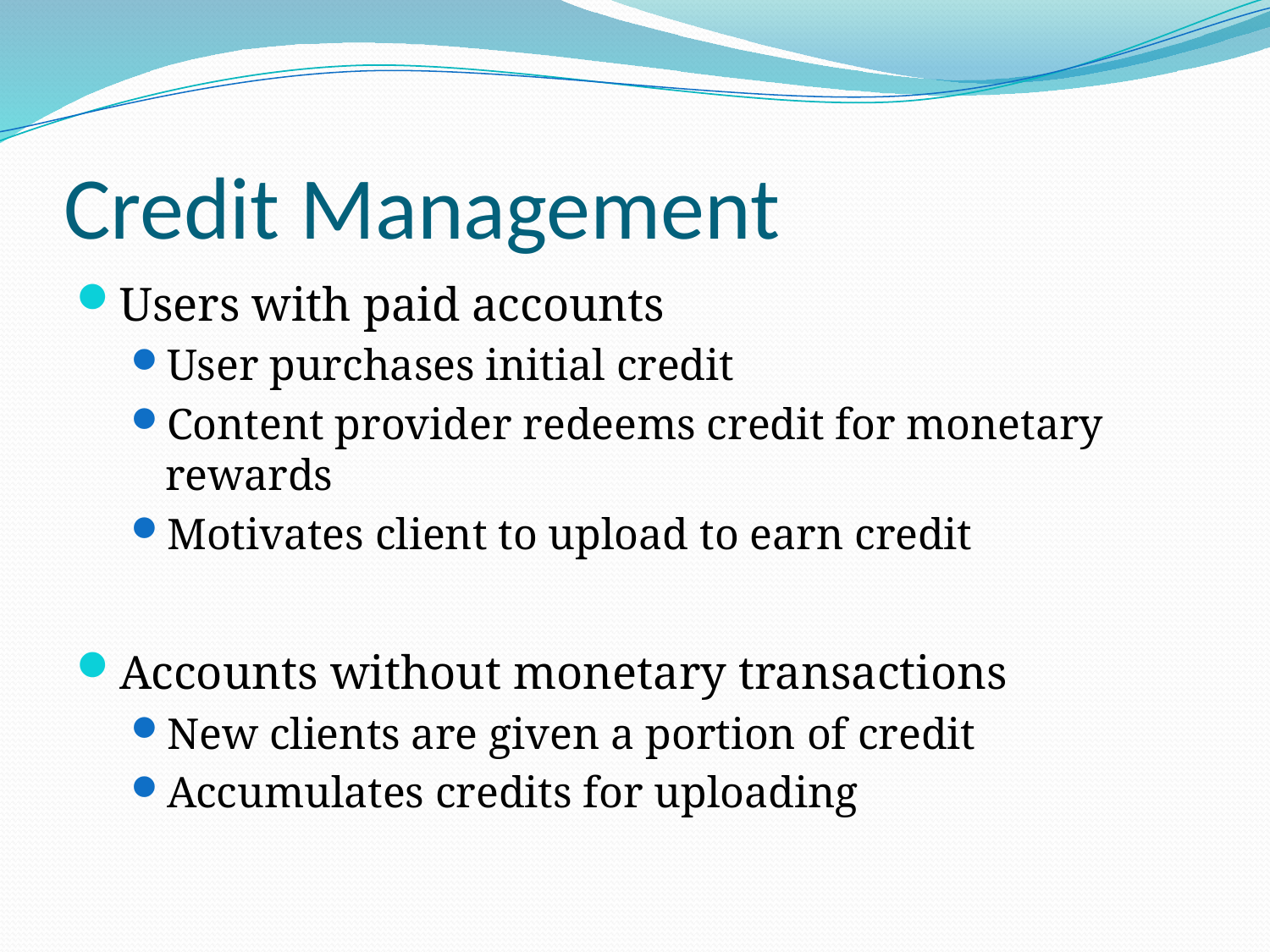

# Credit Management
Users with paid accounts
User purchases initial credit
Content provider redeems credit for monetary rewards
Motivates client to upload to earn credit

Accounts without monetary transactions
New clients are given a portion of credit
Accumulates credits for uploading